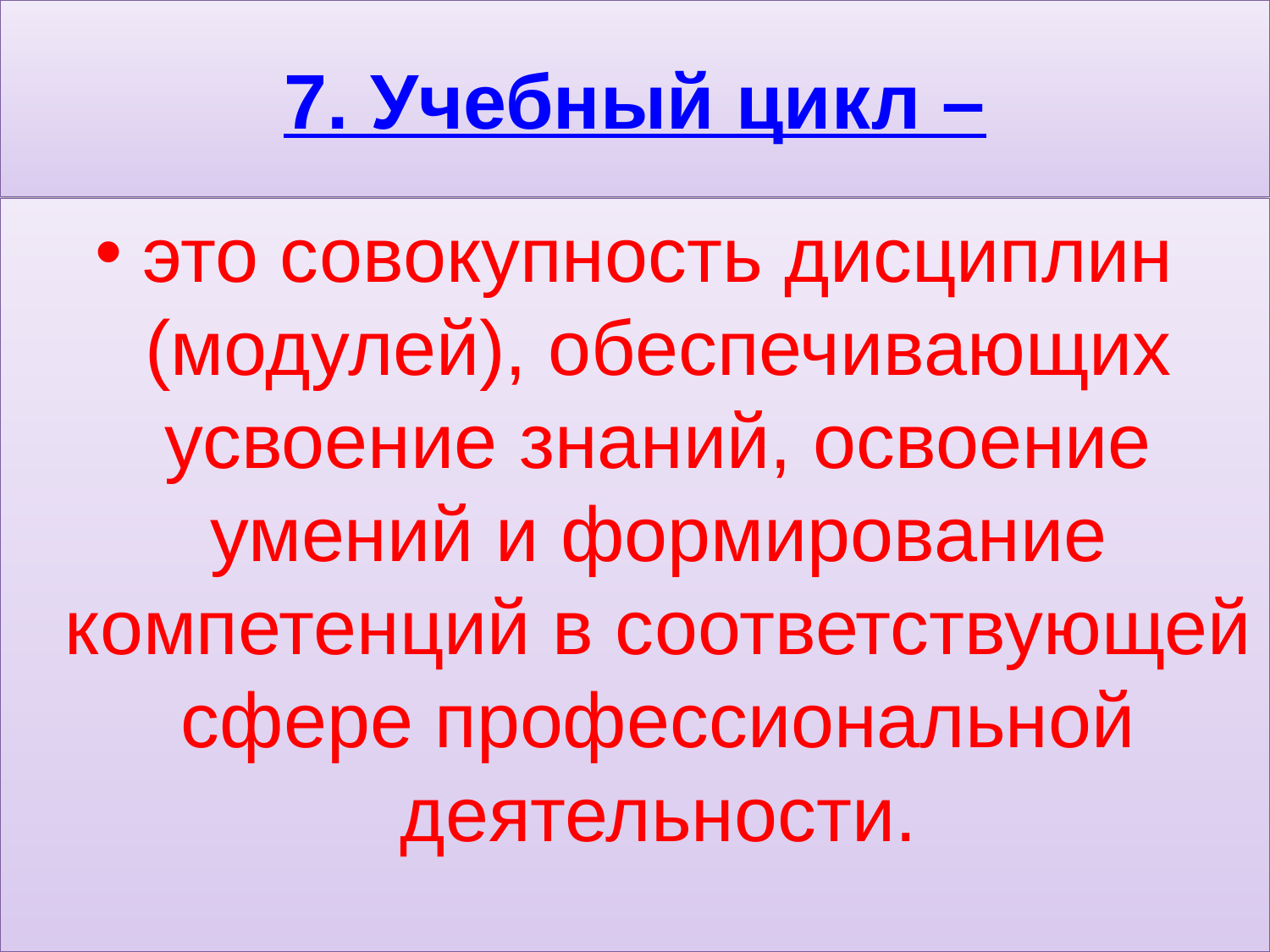

# 7. Учебный цикл –
это совокупность дисциплин (модулей), обеспечивающих усвоение знаний, освоение умений и формирование компетенций в соответствующей сфере профессиональной деятельности.